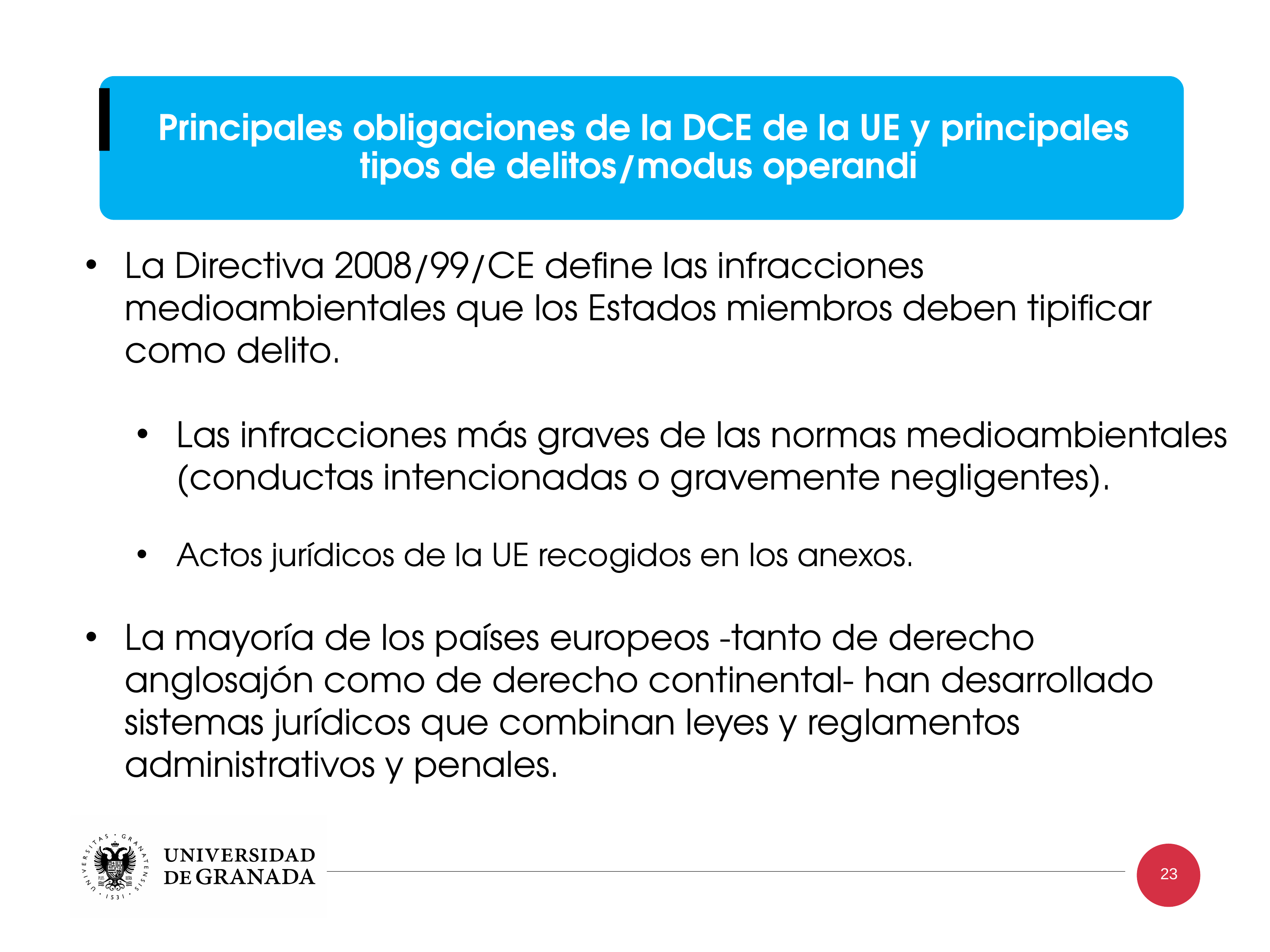

Principales obligaciones de la DCE de la UE y principales tipos de delitos/modus operandi

La Directiva 2008/99/CE define las infracciones medioambientales que los Estados miembros deben tipificar como delito.

Las infracciones más graves de las normas medioambientales (conductas intencionadas o gravemente negligentes).

Actos jurídicos de la UE recogidos en los anexos.

La mayoría de los países europeos -tanto de derecho anglosajón como de derecho continental- han desarrollado sistemas jurídicos que combinan leyes y reglamentos administrativos y penales.